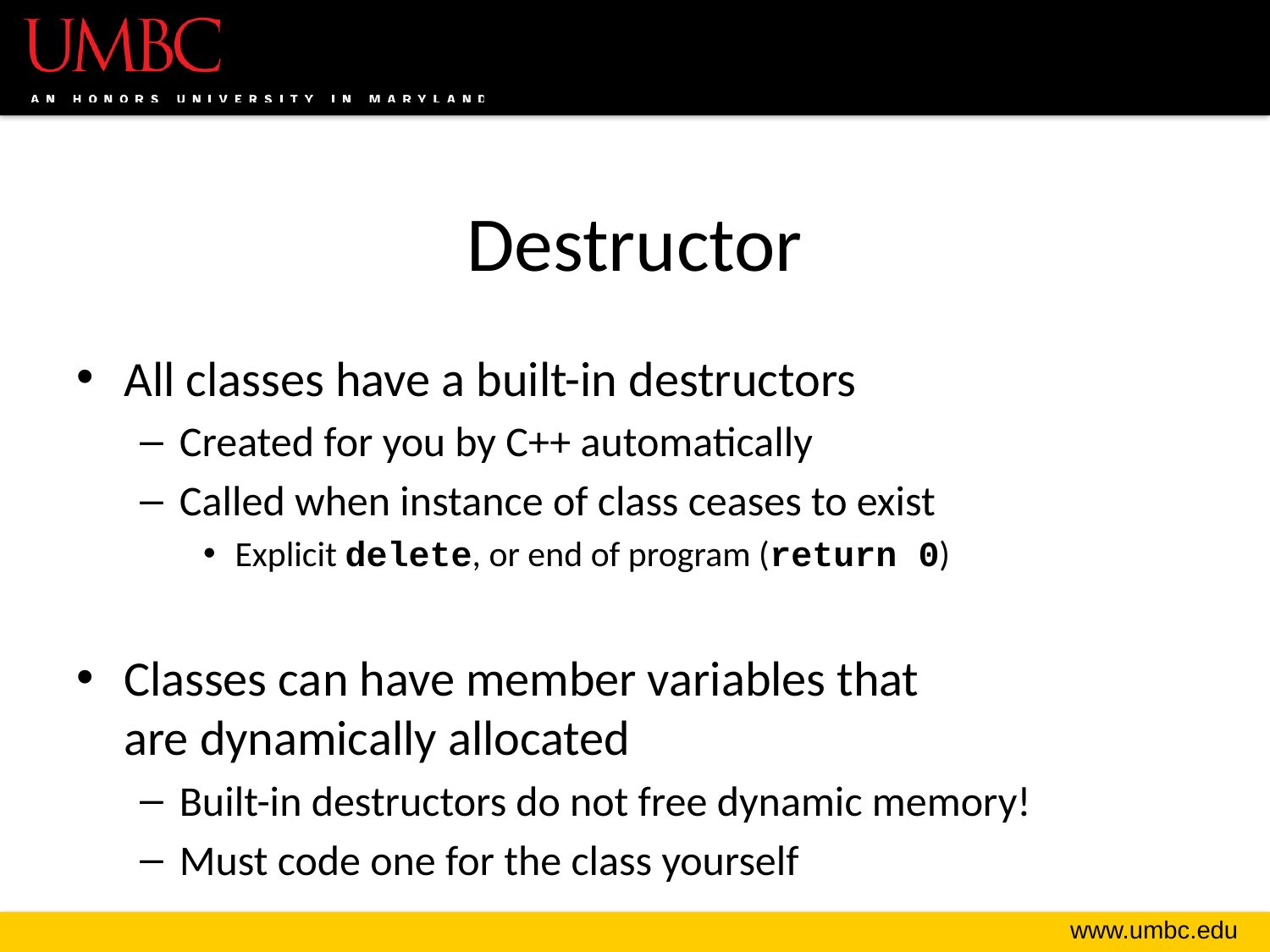

# Destructor
All classes have a built-in destructors
Created for you by C++ automatically
Called when instance of class ceases to exist
Explicit delete, or end of program (return 0)

Classes can have member variables that
are dynamically allocated
Built-in destructors do not free dynamic memory!
Must code one for the class yourself